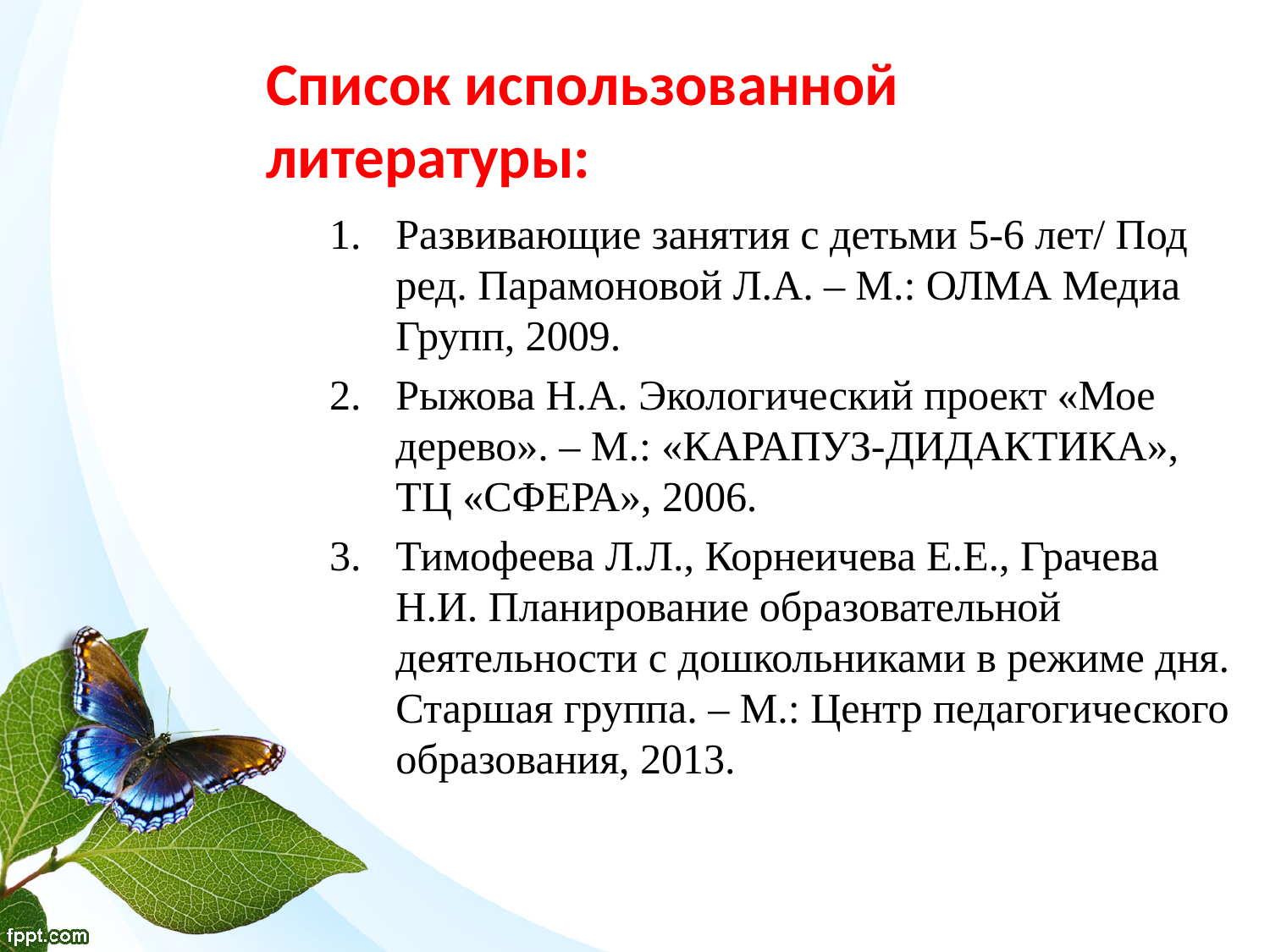

# Список использованной литературы:
Развивающие занятия с детьми 5-6 лет/ Под ред. Парамоновой Л.А. – М.: ОЛМА Медиа Групп, 2009.
Рыжова Н.А. Экологический проект «Мое дерево». – М.: «КАРАПУЗ-ДИДАКТИКА», ТЦ «СФЕРА», 2006.
Тимофеева Л.Л., Корнеичева Е.Е., Грачева Н.И. Планирование образовательной деятельности с дошкольниками в режиме дня. Старшая группа. – М.: Центр педагогического образования, 2013.